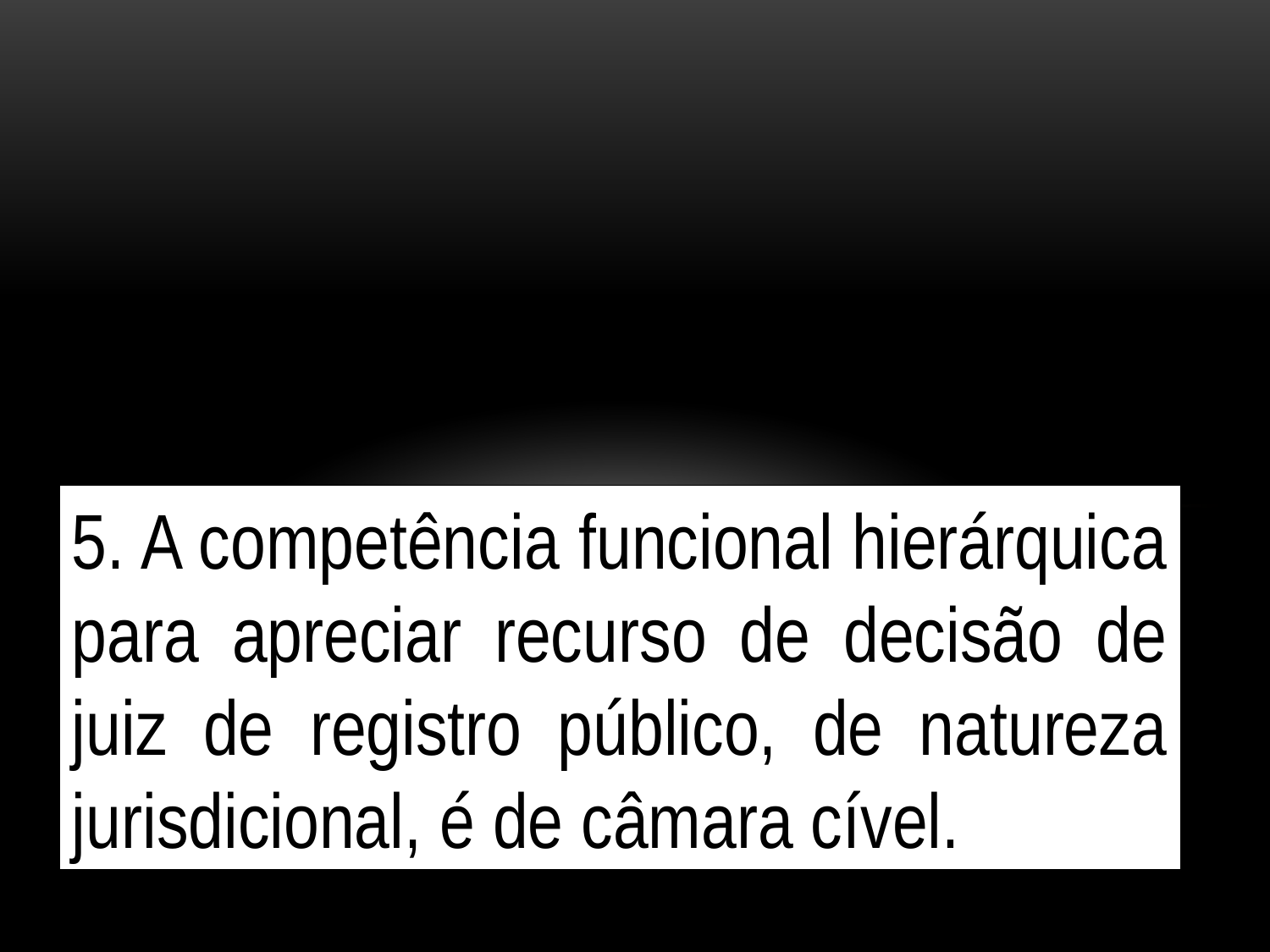

5. A competência funcional hierárquica para apreciar recurso de decisão de juiz de registro público, de natureza jurisdicional, é de câmara cível.
#